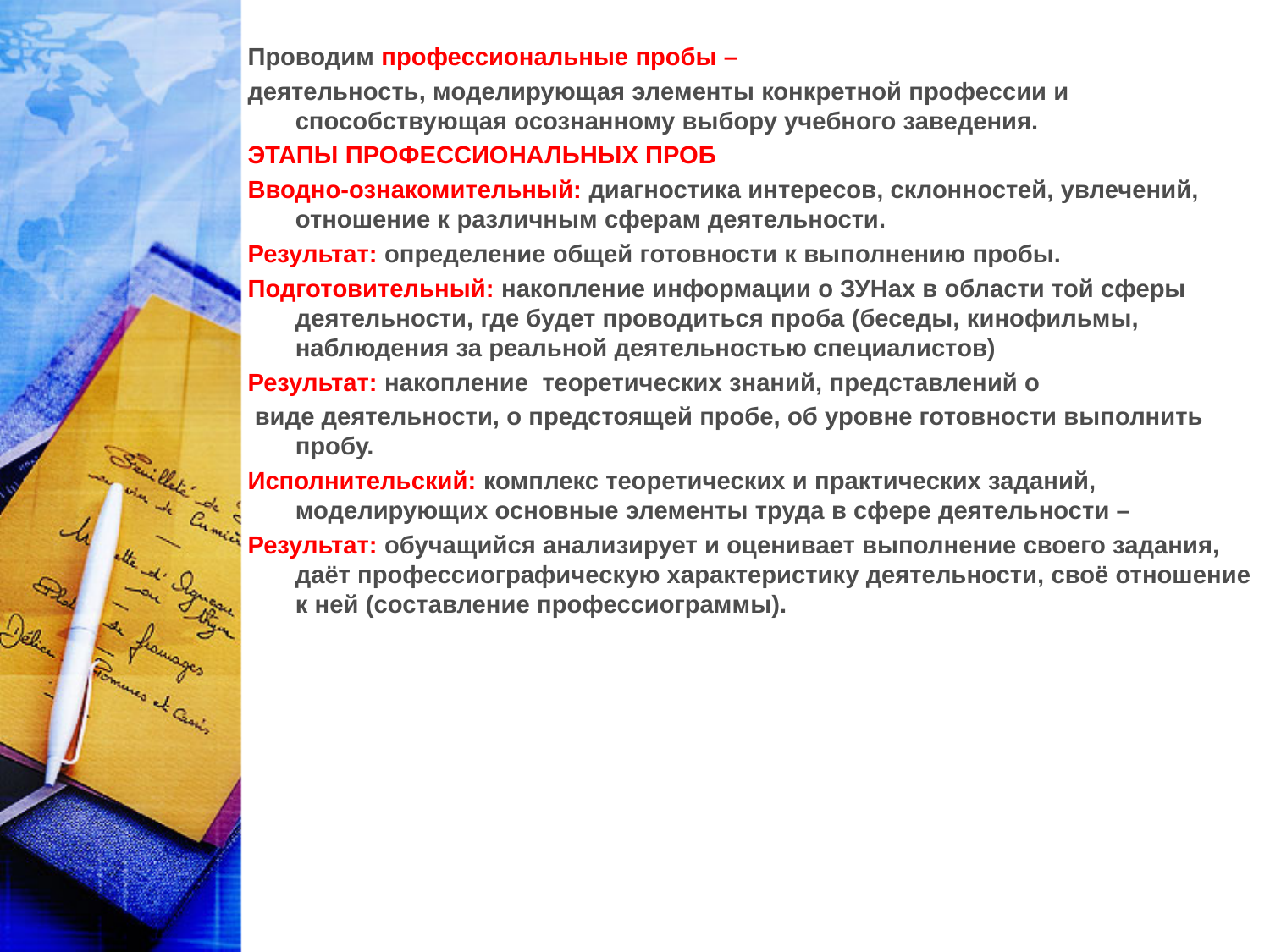

Проводим профессиональные пробы –
деятельность, моделирующая элементы конкретной профессии и способствующая осознанному выбору учебного заведения.
ЭТАПЫ ПРОФЕССИОНАЛЬНЫХ ПРОБ
Вводно-ознакомительный: диагностика интересов, склонностей, увлечений,  отношение к различным сферам деятельности.
Результат: определение общей готовности к выполнению пробы.
Подготовительный: накопление информации о ЗУНах в области той сферы деятельности, где будет проводиться проба (беседы, кинофильмы, наблюдения за реальной деятельностью специалистов)
Результат: накопление  теоретических знаний, представлений о
 виде деятельности, о предстоящей пробе, об уровне готовности выполнить пробу.
Исполнительский: комплекс теоретических и практических заданий, моделирующих основные элементы труда в сфере деятельности –
Результат: обучащийся анализирует и оценивает выполнение своего задания, даёт профессиографическую характеристику деятельности, своё отношение к ней (составление профессиограммы).